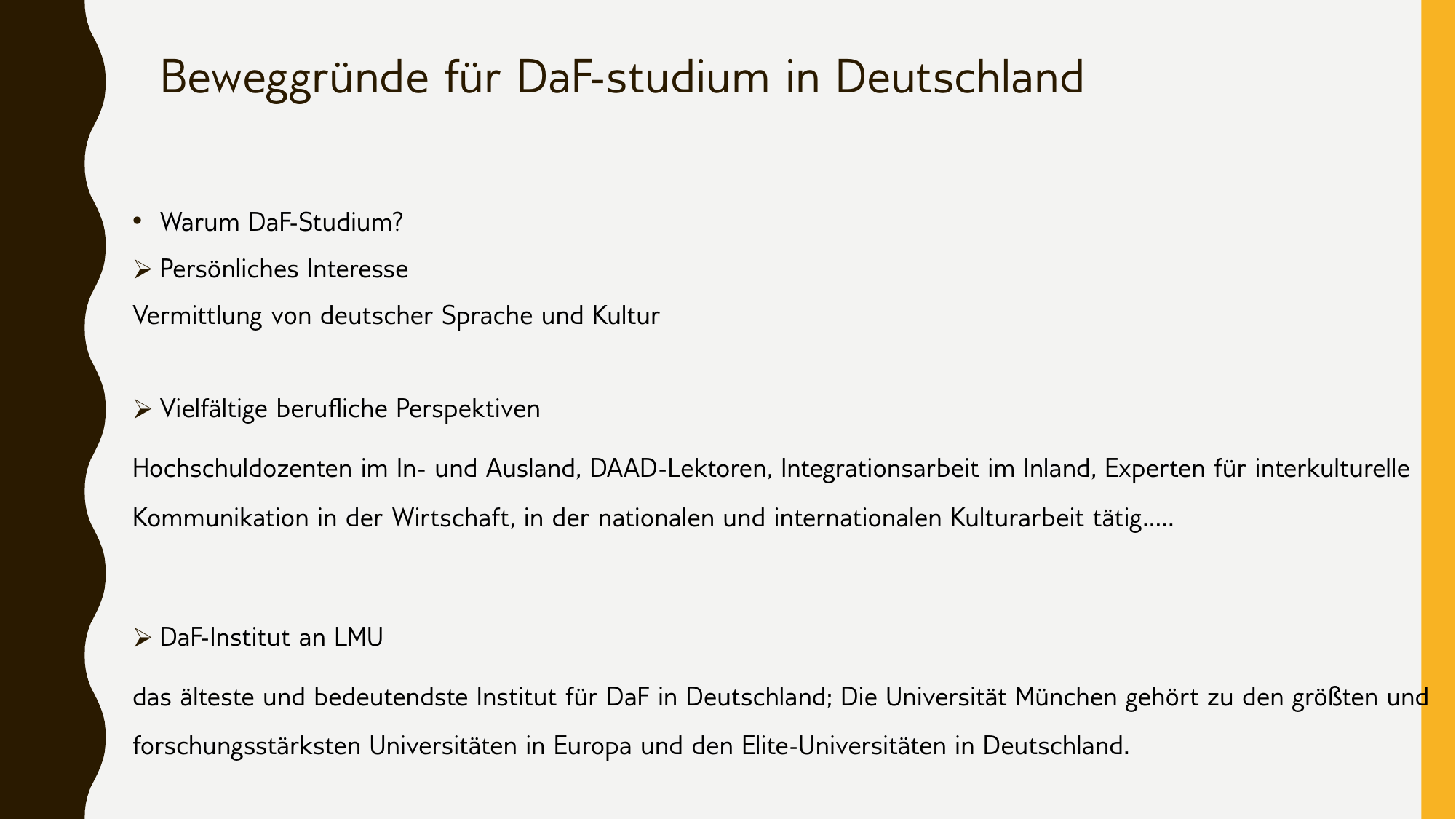

# Beweggründe für DaF-studium in Deutschland
Warum DaF-Studium?
Persönliches Interesse
Vermittlung von deutscher Sprache und Kultur

Vielfältige berufliche Perspektiven
Hochschuldozenten im In- und Ausland, DAAD-Lektoren, Integrationsarbeit im Inland, Experten für interkulturelle Kommunikation in der Wirtschaft, in der nationalen und internationalen Kulturarbeit tätig.....

DaF-Institut an LMU
das älteste und bedeutendste Institut für DaF in Deutschland; Die Universität München gehört zu den größten und forschungsstärksten Universitäten in Europa und den Elite-Universitäten in Deutschland.